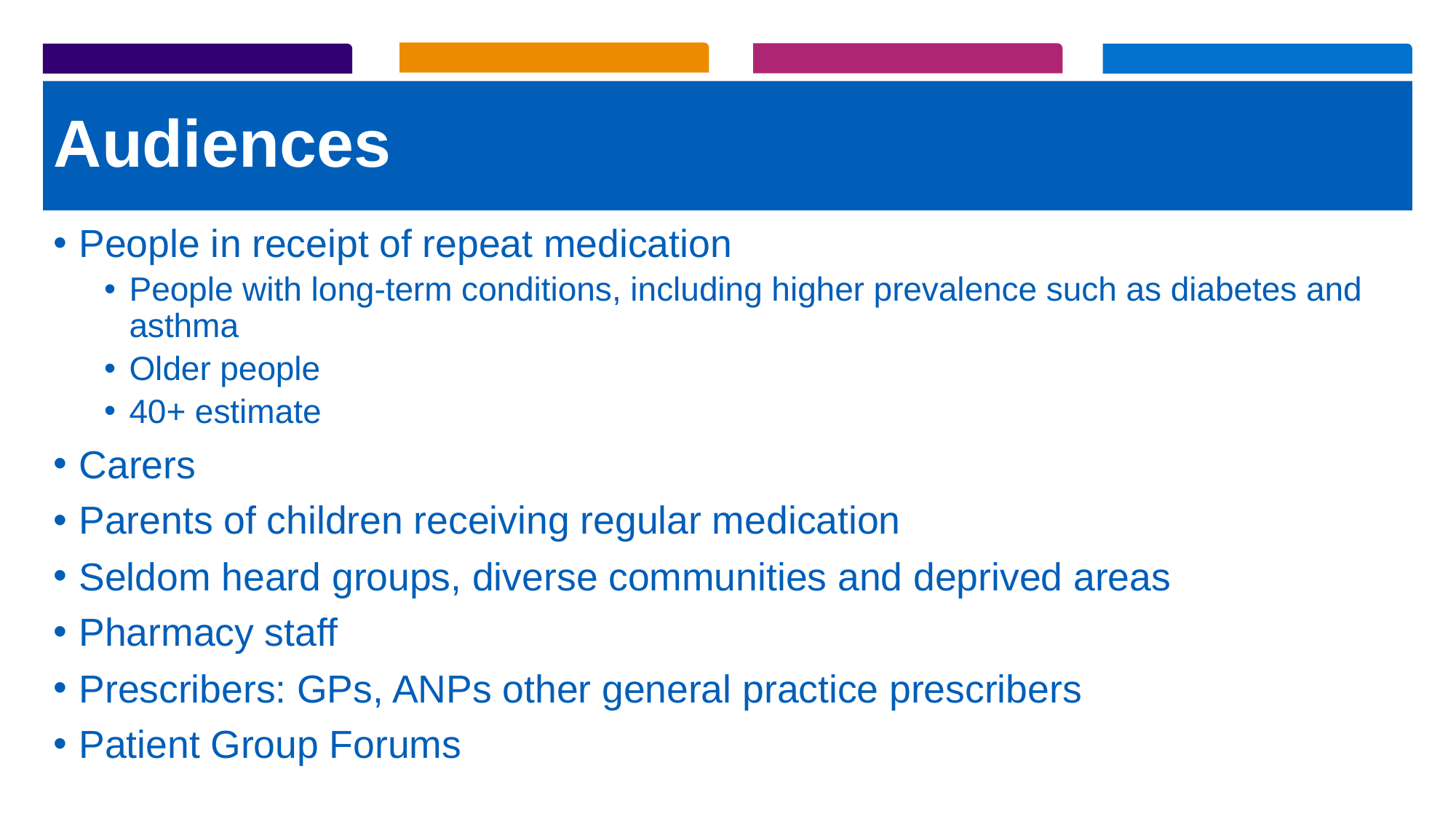

# Audiences
People in receipt of repeat medication
People with long-term conditions, including higher prevalence such as diabetes and asthma
Older people
40+ estimate
Carers
Parents of children receiving regular medication
Seldom heard groups, diverse communities and deprived areas
Pharmacy staff
Prescribers: GPs, ANPs other general practice prescribers
Patient Group Forums